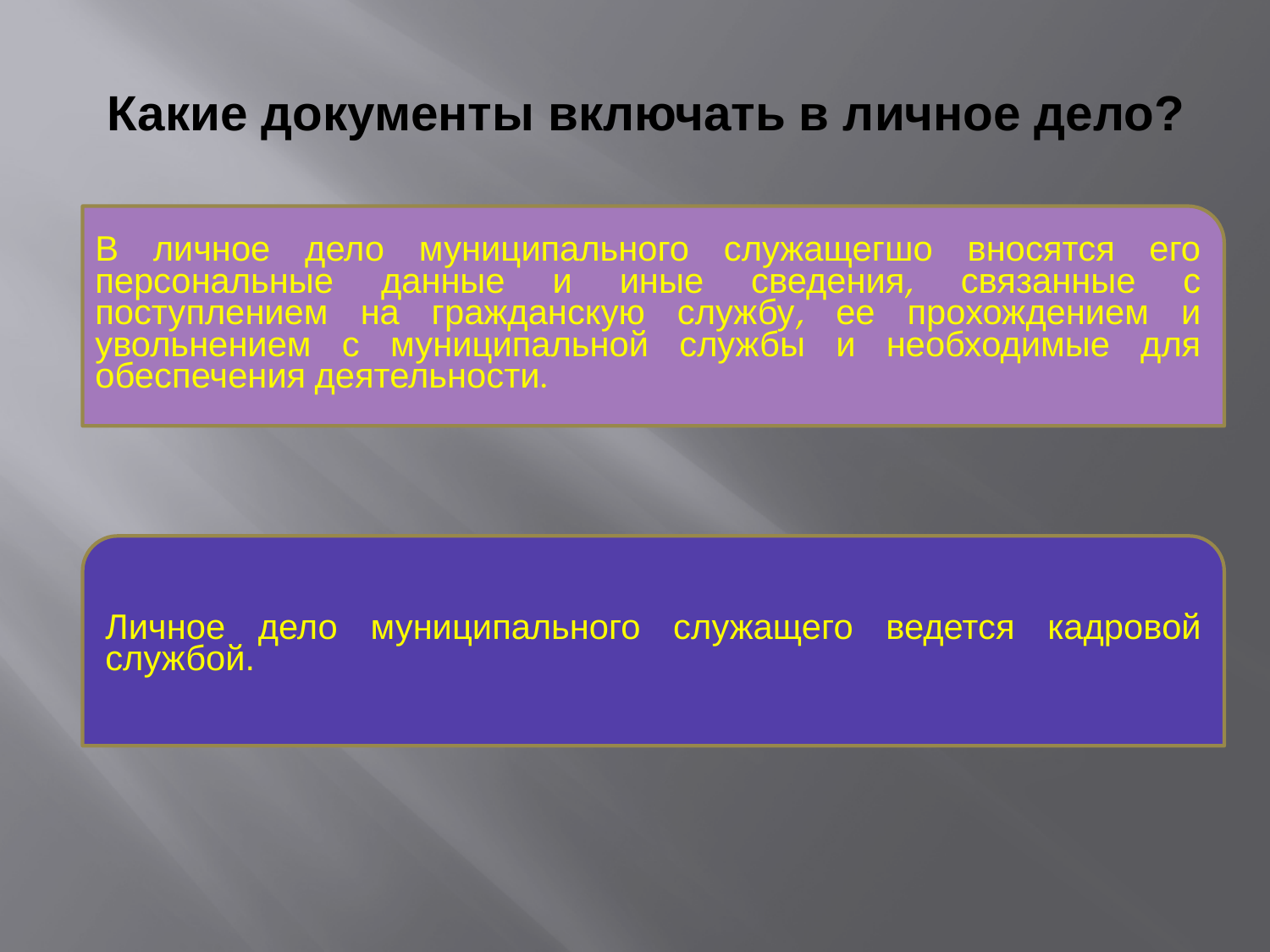

Какие документы включать в личное дело?

В личное дело муниципального служащегшо вносятся его персональные данные и иные сведения, связанные с поступлением на гражданскую службу, ее прохождением и увольнением с муниципальной службы и необходимые для обеспечения деятельности.
Личное дело муниципального служащего ведется кадровой службой.